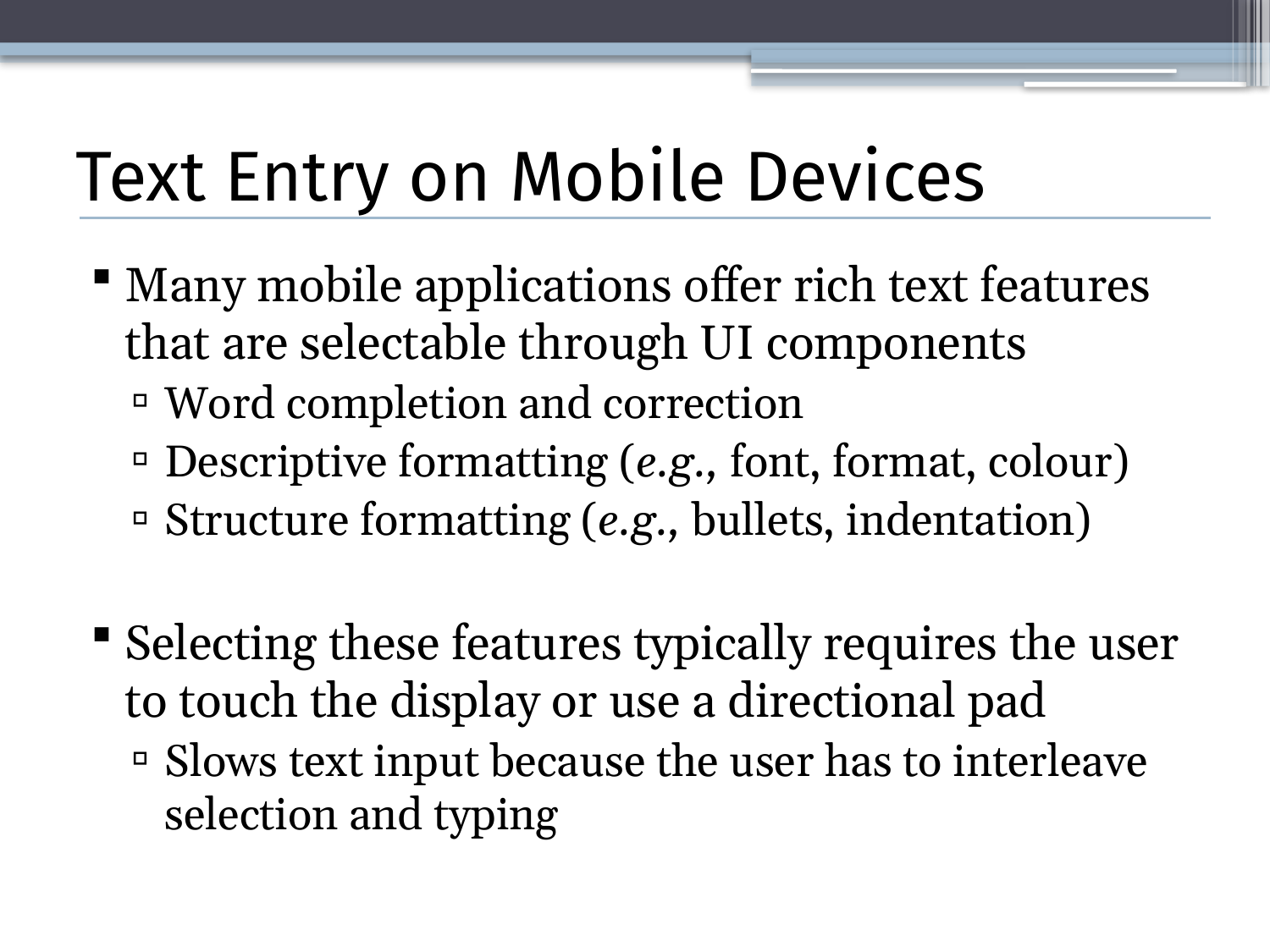

# Text Entry on Mobile Devices
Many mobile applications offer rich text features that are selectable through UI components
Word completion and correction
Descriptive formatting (e.g., font, format, colour)
Structure formatting (e.g., bullets, indentation)

Selecting these features typically requires the user to touch the display or use a directional pad
Slows text input because the user has to interleave selection and typing